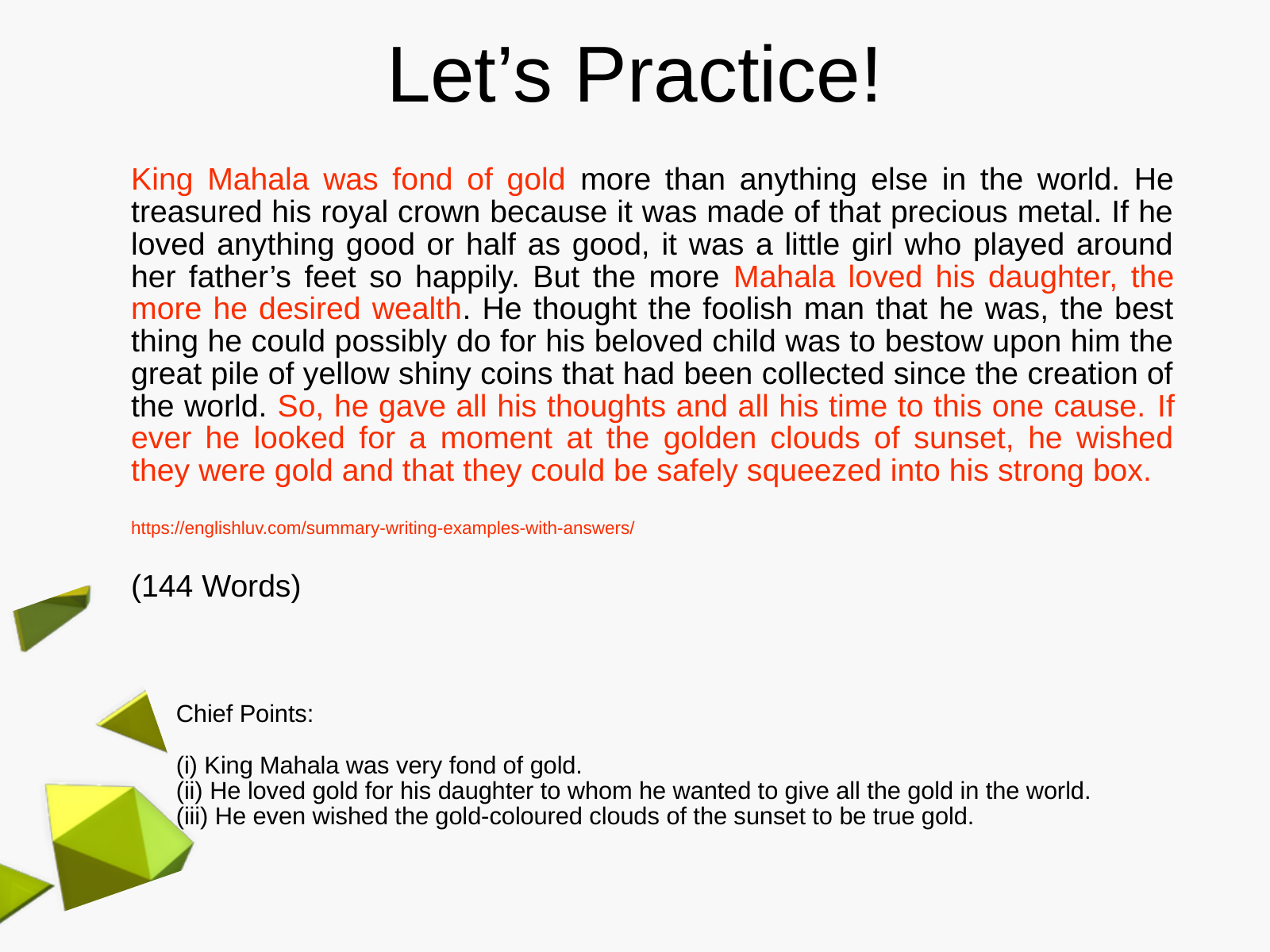

Let’s Practice!
King Mahala was fond of gold more than anything else in the world. He treasured his royal crown because it was made of that precious metal. If he loved anything good or half as good, it was a little girl who played around her father’s feet so happily. But the more Mahala loved his daughter, the more he desired wealth. He thought the foolish man that he was, the best thing he could possibly do for his beloved child was to bestow upon him the great pile of yellow shiny coins that had been collected since the creation of the world. So, he gave all his thoughts and all his time to this one cause. If ever he looked for a moment at the golden clouds of sunset, he wished they were gold and that they could be safely squeezed into his strong box.

https://englishluv.com/summary-writing-examples-with-answers/

(144 Words)

Chief Points:

(i) King Mahala was very fond of gold.
(ii) He loved gold for his daughter to whom he wanted to give all the gold in the world.
(iii) He even wished the gold-coloured clouds of the sunset to be true gold.